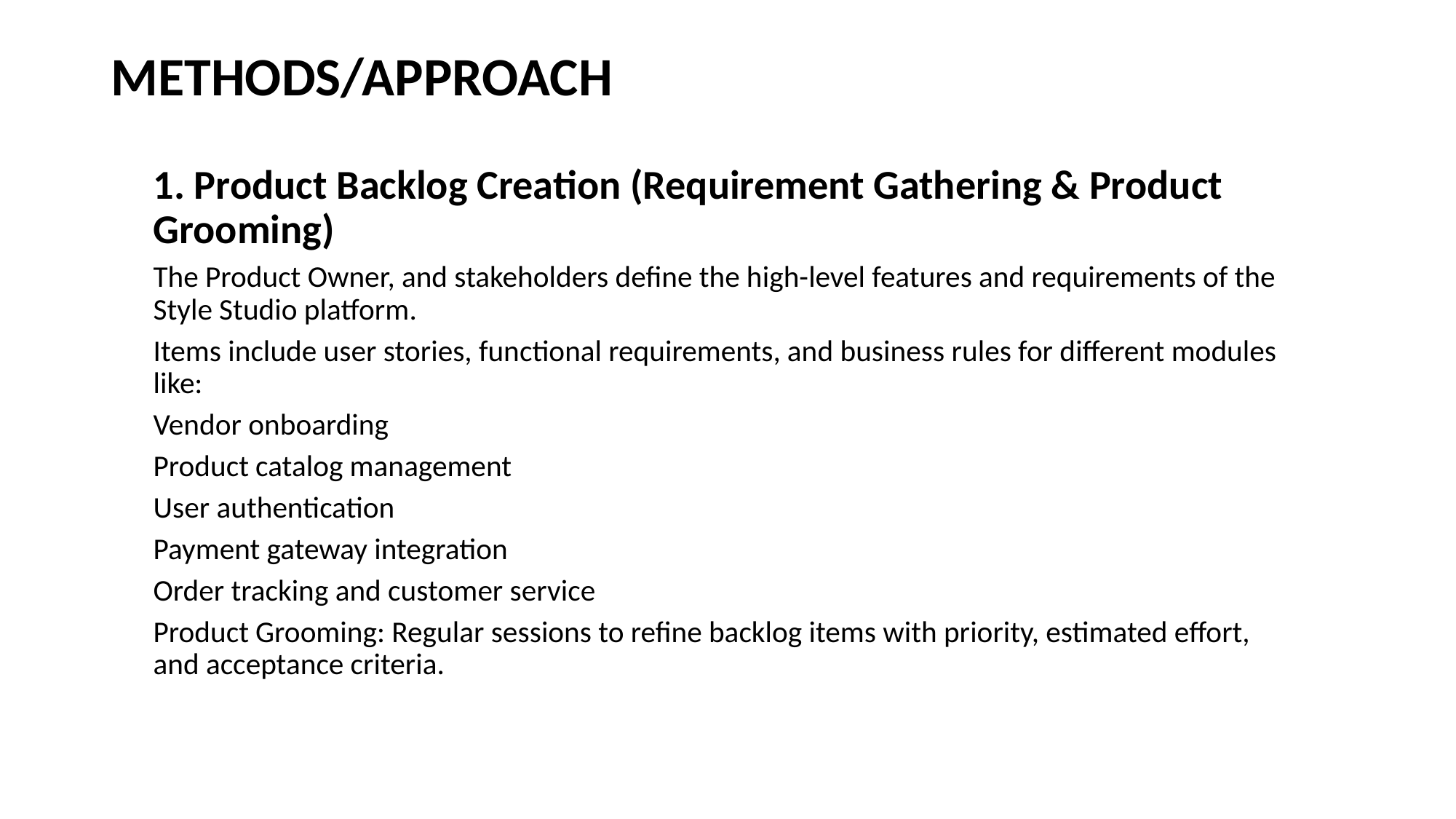

# METHODS/APPROACH
1. Product Backlog Creation (Requirement Gathering & Product Grooming)
The Product Owner, and stakeholders define the high-level features and requirements of the Style Studio platform.
Items include user stories, functional requirements, and business rules for different modules like:
Vendor onboarding
Product catalog management
User authentication
Payment gateway integration
Order tracking and customer service
Product Grooming: Regular sessions to refine backlog items with priority, estimated effort, and acceptance criteria.